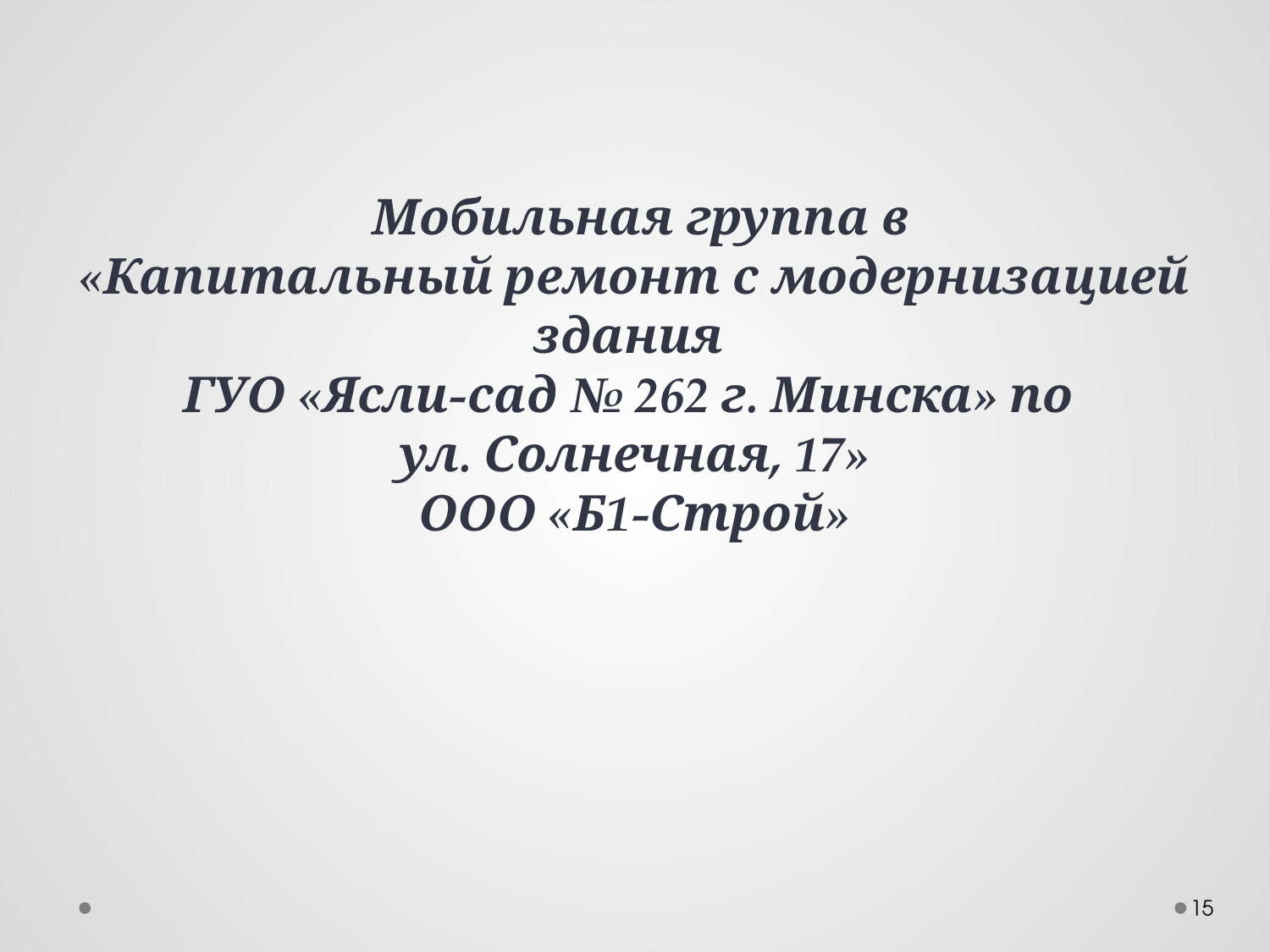

# Мобильная группа в «Капитальный ремонт с модернизацией здания ГУО «Ясли-сад № 262 г. Минска» по ул. Солнечная, 17» ООО «Б1-Строй»
15